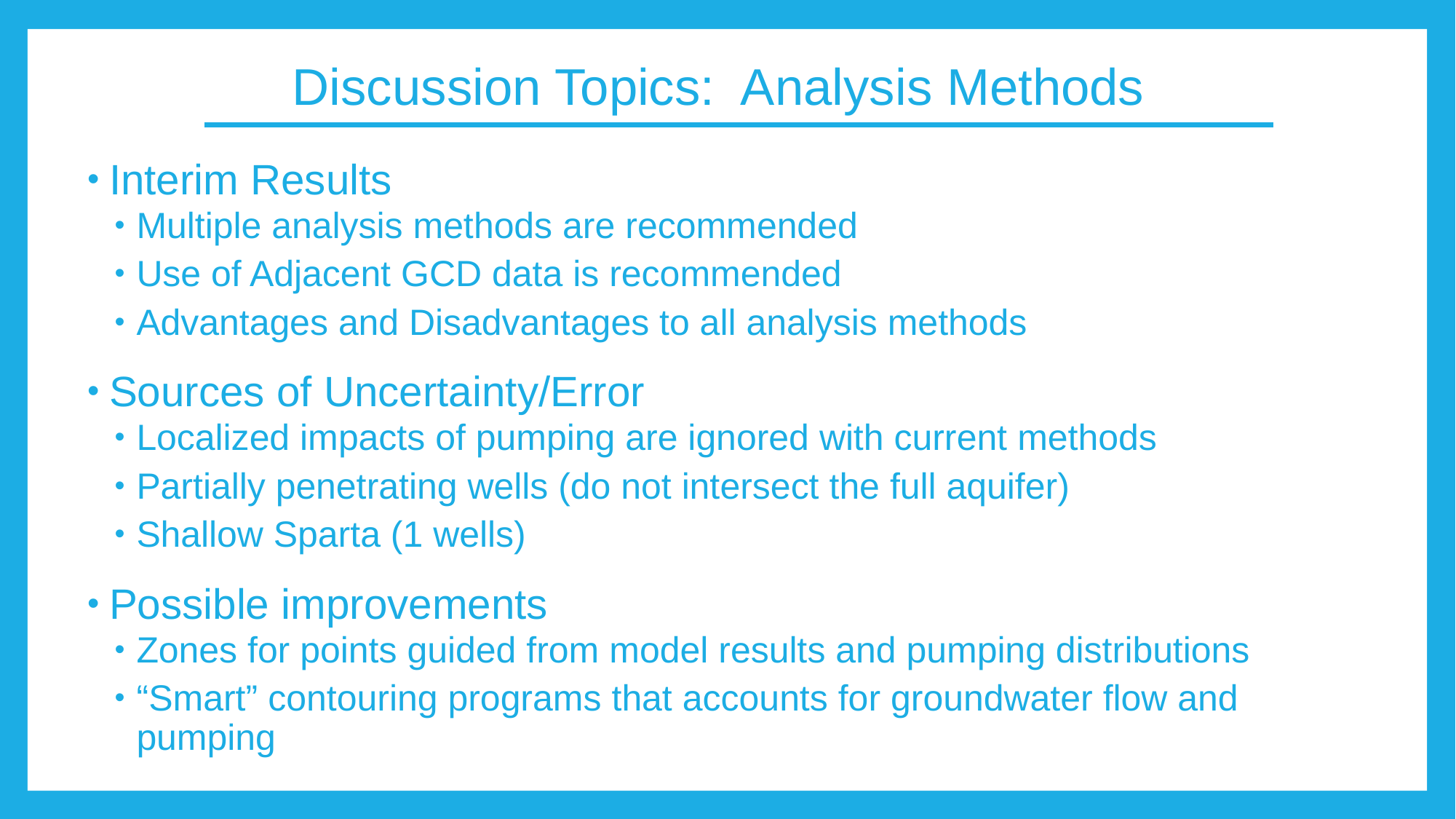

# Discussion Topics:  Analysis Methods
Interim Results
Multiple analysis methods are recommended
Use of Adjacent GCD data is recommended
Advantages and Disadvantages to all analysis methods
Sources of Uncertainty/Error
Localized impacts of pumping are ignored with current methods
Partially penetrating wells (do not intersect the full aquifer)
Shallow Sparta (1 wells)
Possible improvements
Zones for points guided from model results and pumping distributions
“Smart” contouring programs that accounts for groundwater flow and pumping